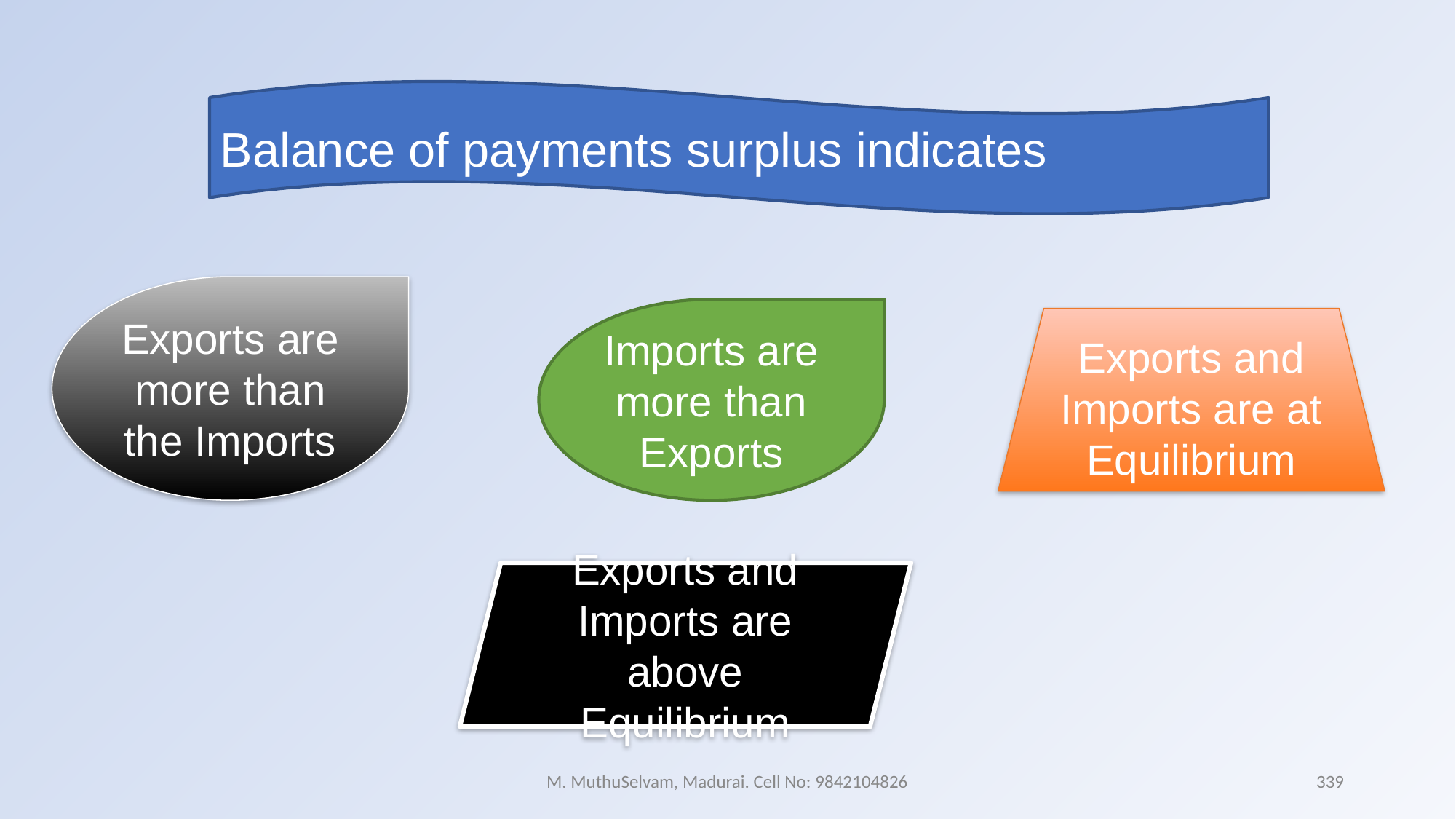

Balance of payments surplus indicates
Exports are more than the Imports
Imports are more than Exports
Exports and Imports are at
Equilibrium
Exports and Imports are above
Equilibrium
M. MuthuSelvam, Madurai. Cell No: 9842104826
339